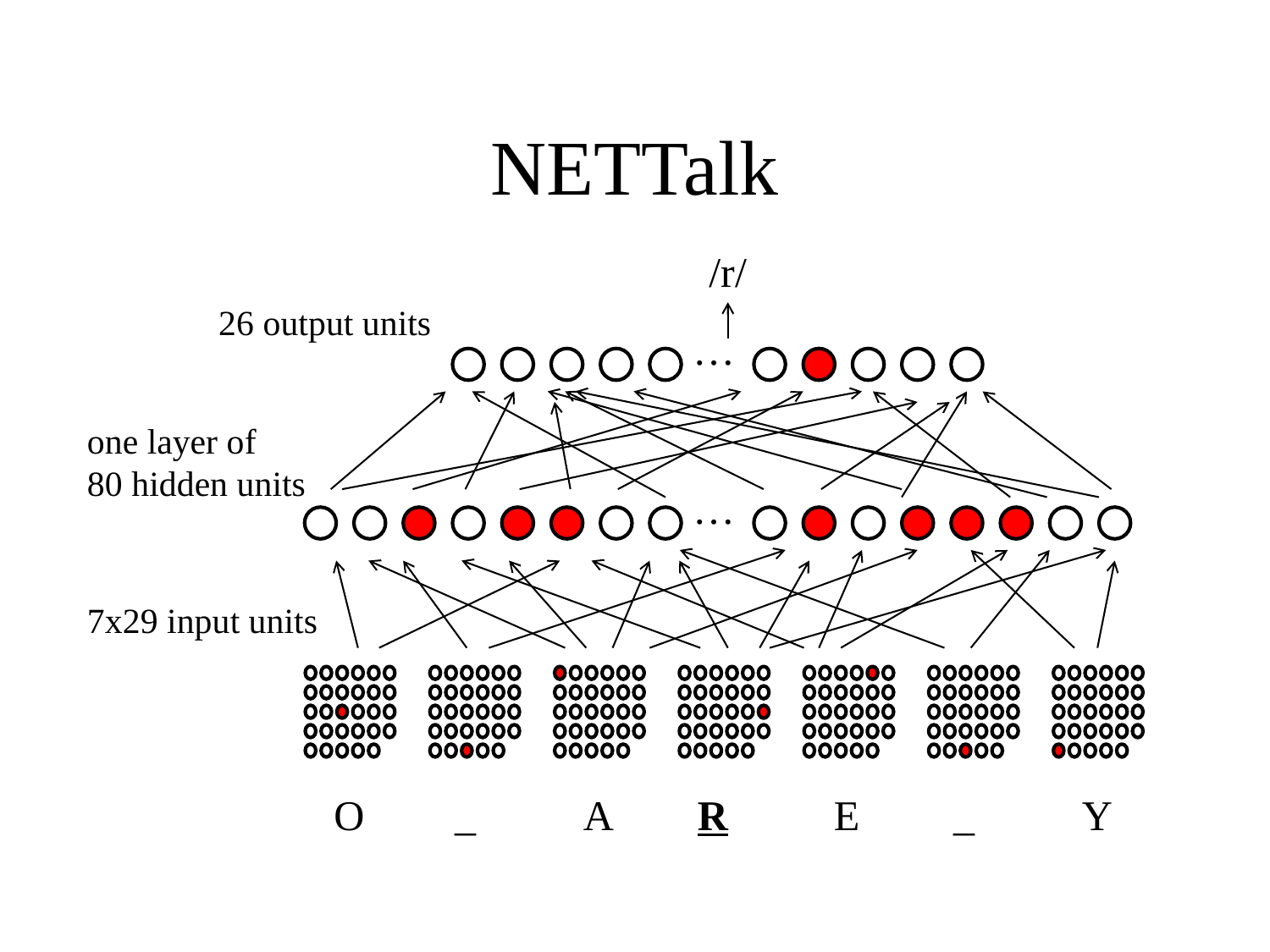

# NETTalk
/r/
26 output units
…

one layer of
80 hidden units
…

7x29 input units

O
_
A
R
E
_
Y